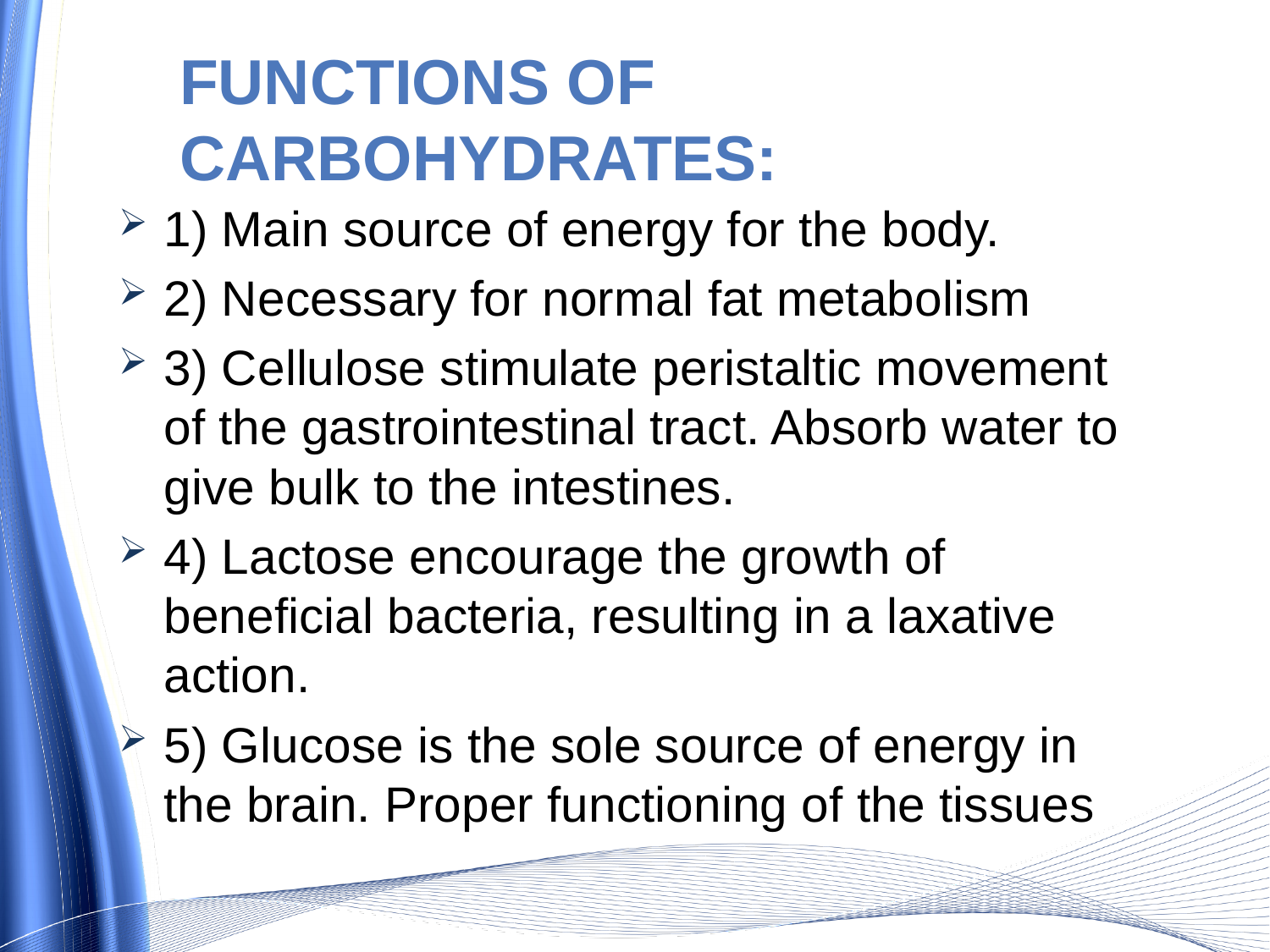

# Functions of Carbohydrates:
1) Main source of energy for the body.
2) Necessary for normal fat metabolism
3) Cellulose stimulate peristaltic movement of the gastrointestinal tract. Absorb water to give bulk to the intestines.
4) Lactose encourage the growth of beneficial bacteria, resulting in a laxative action.
5) Glucose is the sole source of energy in the brain. Proper functioning of the tissues